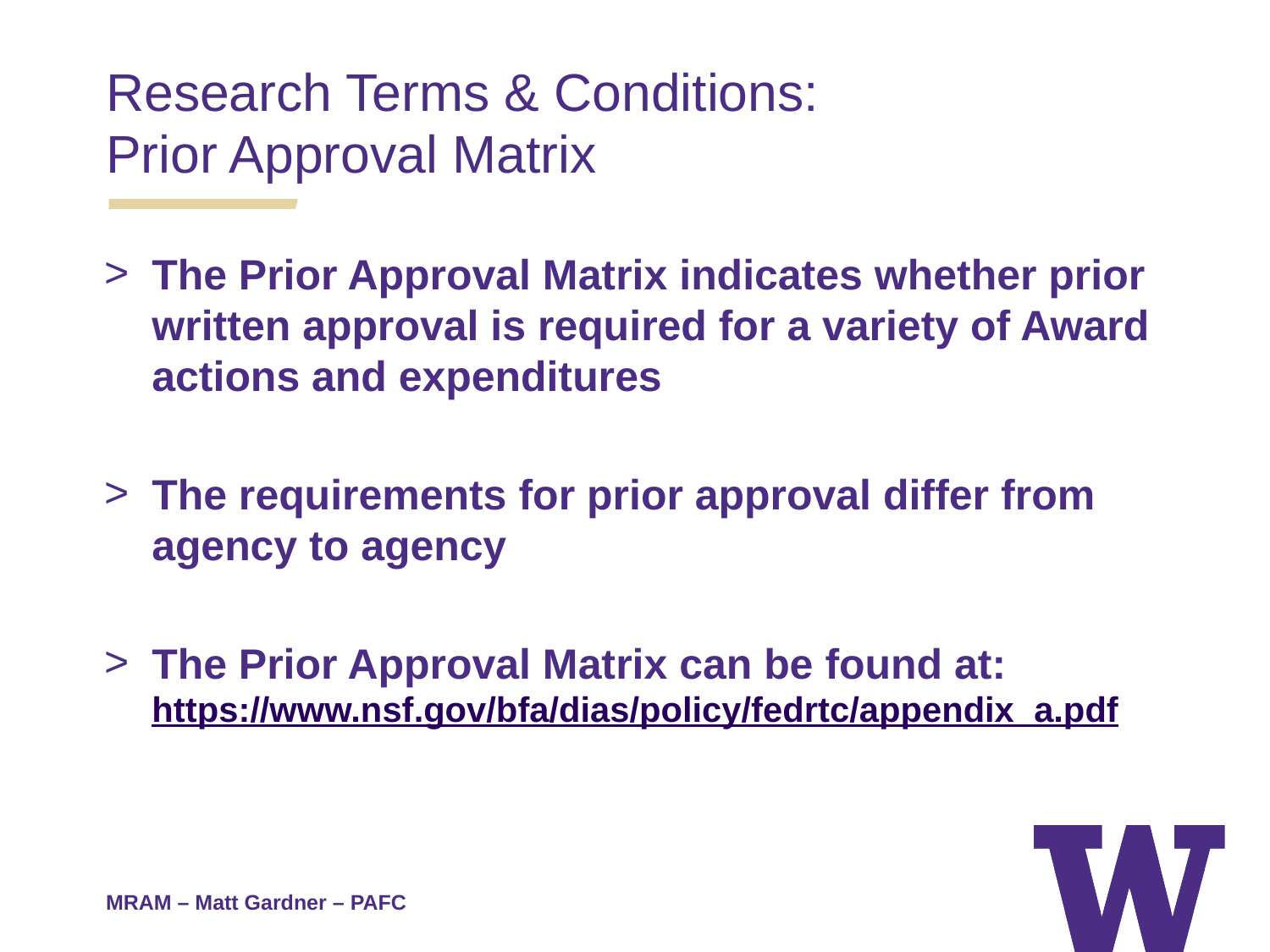

Research Terms & Conditions:
Prior Approval Matrix
The Prior Approval Matrix indicates whether prior written approval is required for a variety of Award actions and expenditures

The requirements for prior approval differ from agency to agency

The Prior Approval Matrix can be found at: https://www.nsf.gov/bfa/dias/policy/fedrtc/appendix_a.pdf

MRAM – Matt Gardner – PAFC